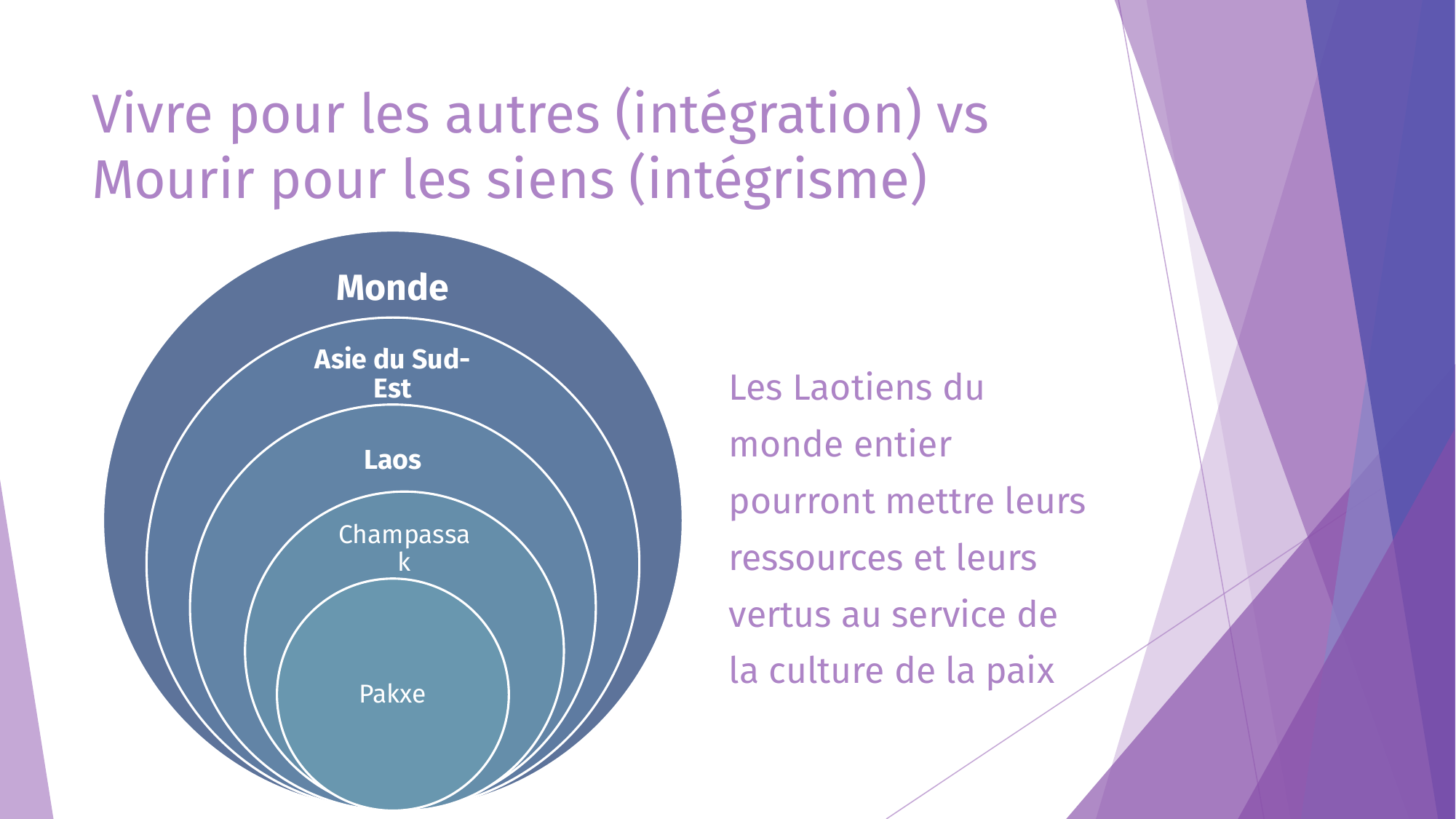

# Vivre pour les autres (intégration) vs Mourir pour les siens (intégrisme)
Monde
Asie du Sud-Est
Laos
Champassak
Pakxe
Les Laotiens du monde entier pourront mettre leurs ressources et leurs vertus au service de la culture de la paix